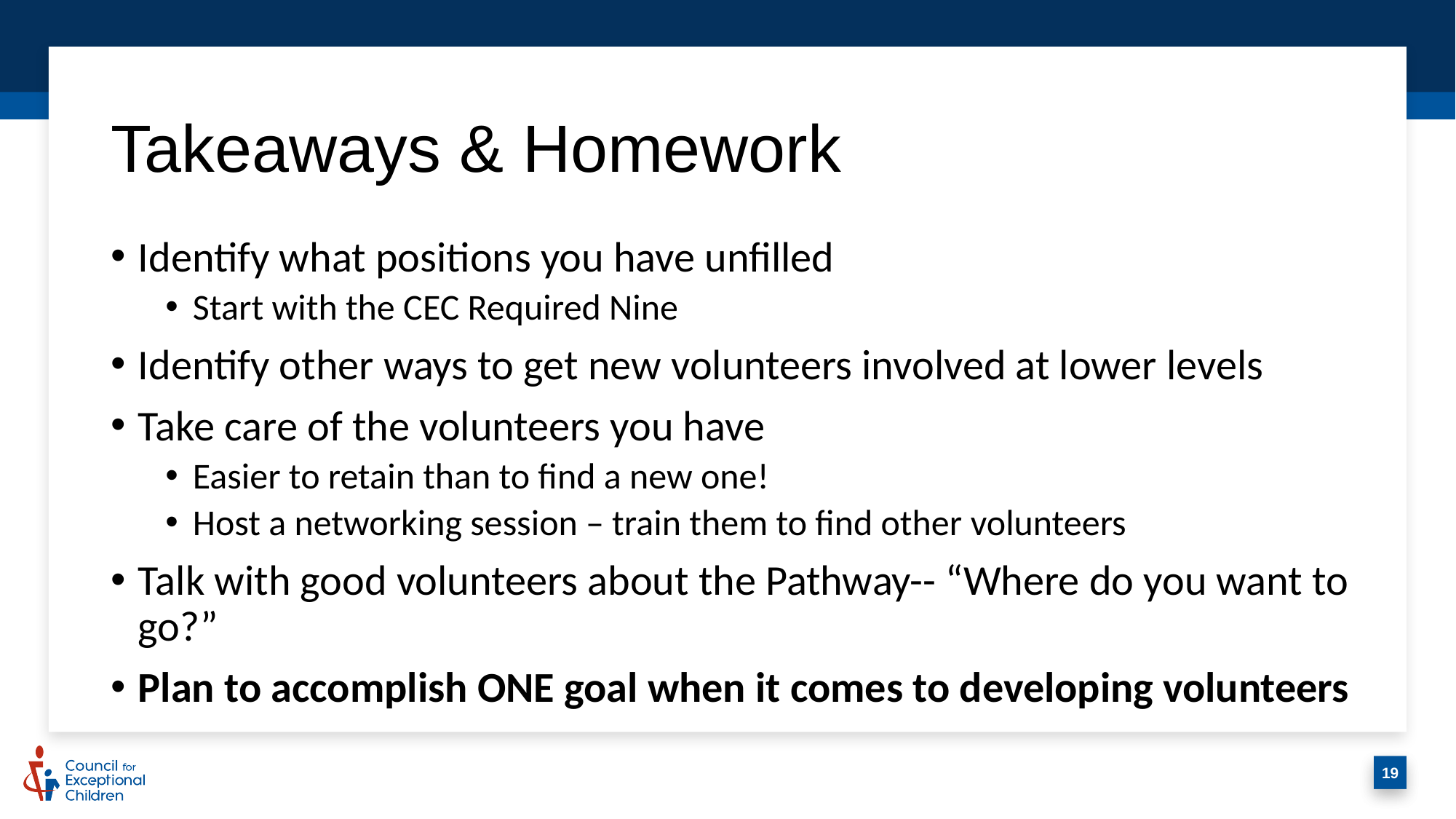

# Takeaways & Homework
Identify what positions you have unfilled​
Start with the CEC Required Nine​
Identify other ways to get new volunteers involved at lower levels​
Take care of the volunteers you have​
Easier to retain than to find a new one!​
Host a networking session – train them to find other volunteers​
Talk with good volunteers about the Pathway-- “Where do you want to go?”​
Plan to accomplish ONE goal when it comes to developing volunteers